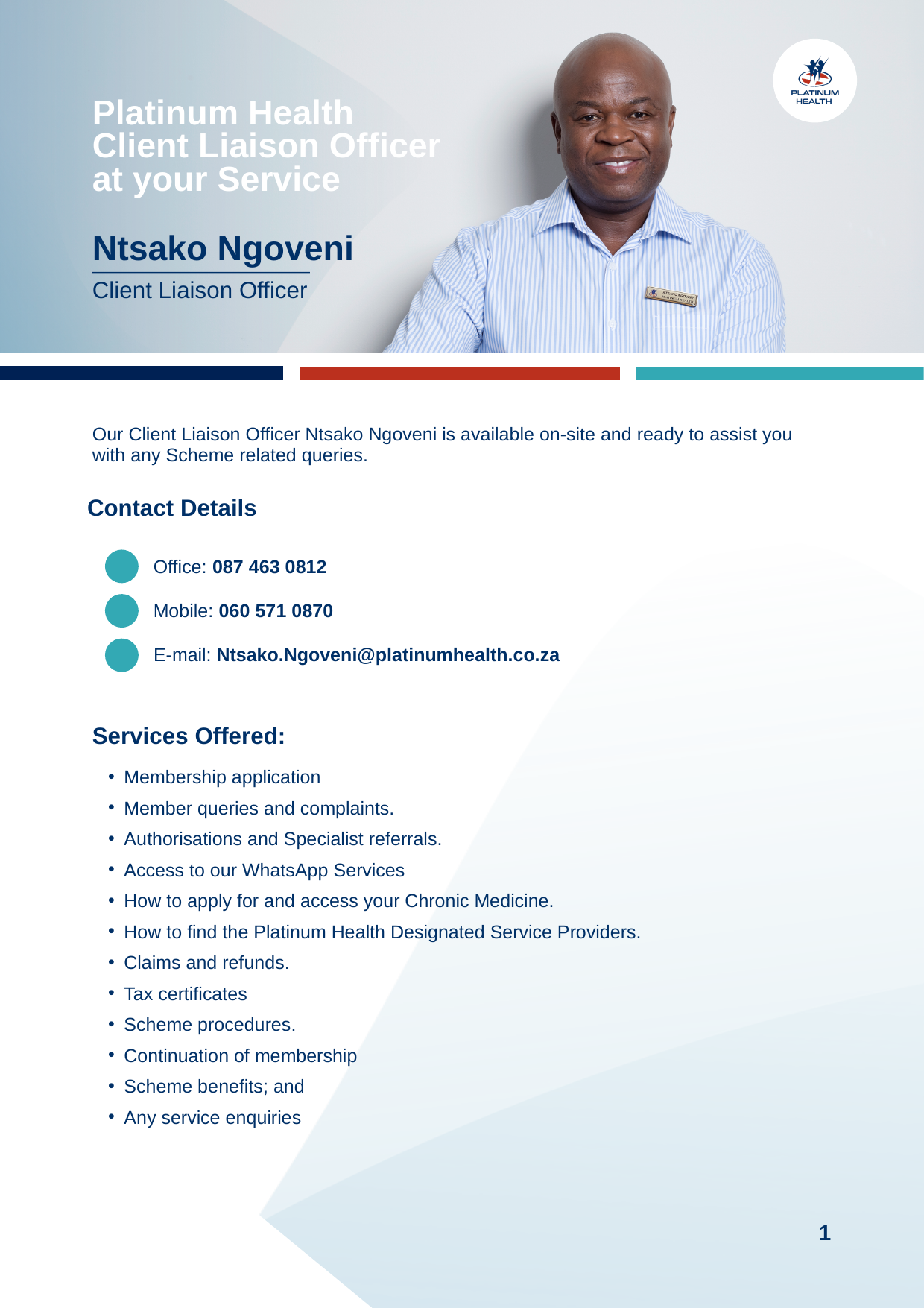

Platinum Health Client Liaison Officer at your Service
Ntsako Ngoveni

Client Liaison Officer

Our Client Liaison Officer Ntsako Ngoveni is available on-site and ready to assist you with any Scheme related queries.

Contact Details

Office: 087 463 0812

Mobile: 060 571 0870

E-mail: Ntsako.Ngoveni@platinumhealth.co.za

Services Offered:
Membership application
Member queries and complaints.
Authorisations and Specialist referrals.
Access to our WhatsApp Services
How to apply for and access your Chronic Medicine.
How to find the Platinum Health Designated Service Providers.
Claims and refunds.
Tax certificates
Scheme procedures.
Continuation of membership
Scheme benefits; and
Any service enquiries
1